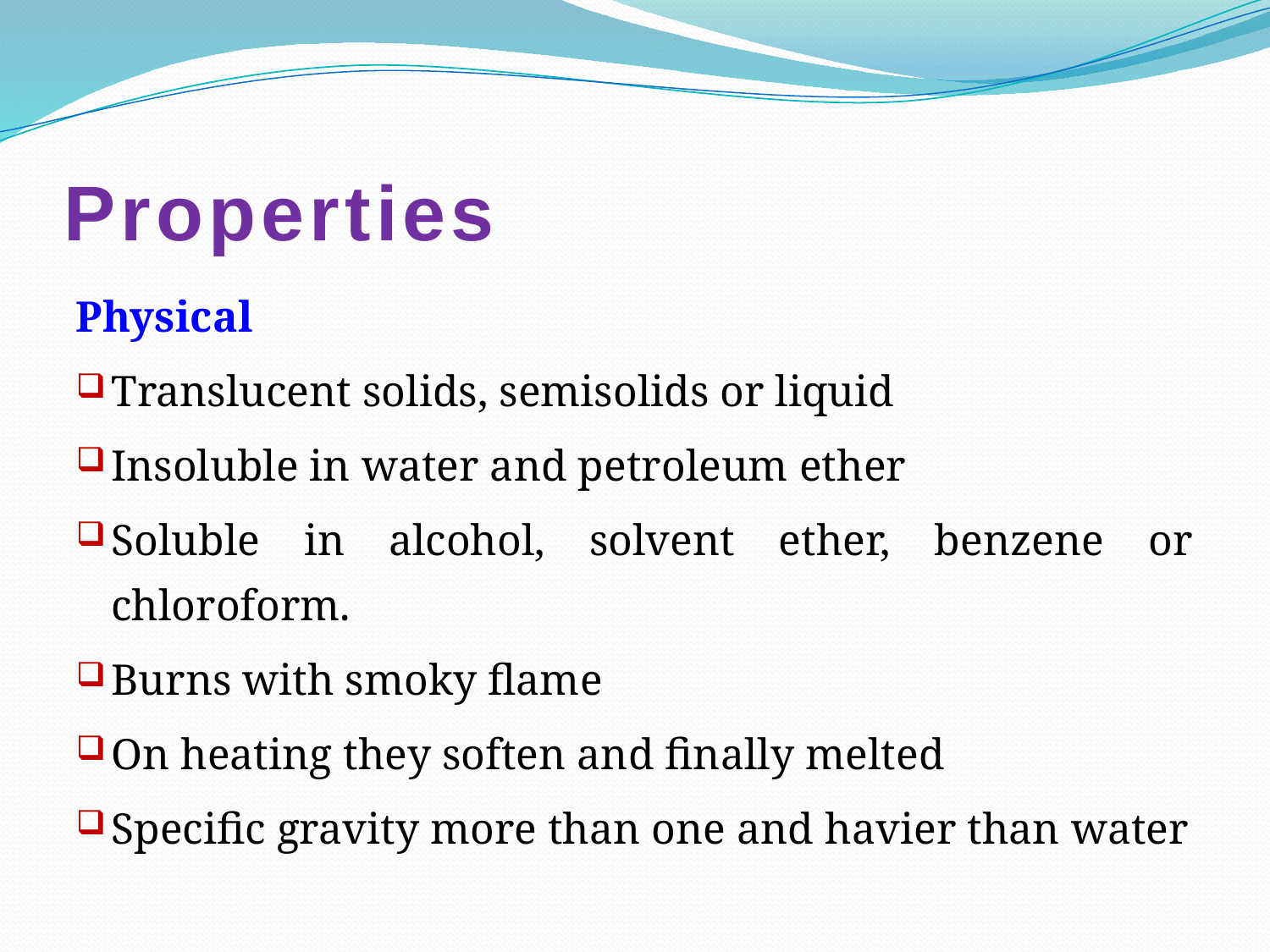

# Properties
Physical
Translucent solids, semisolids or liquid
Insoluble in water and petroleum ether
Soluble in alcohol, solvent ether, benzene or chloroform.
Burns with smoky flame
On heating they soften and finally melted
Specific gravity more than one and havier than water